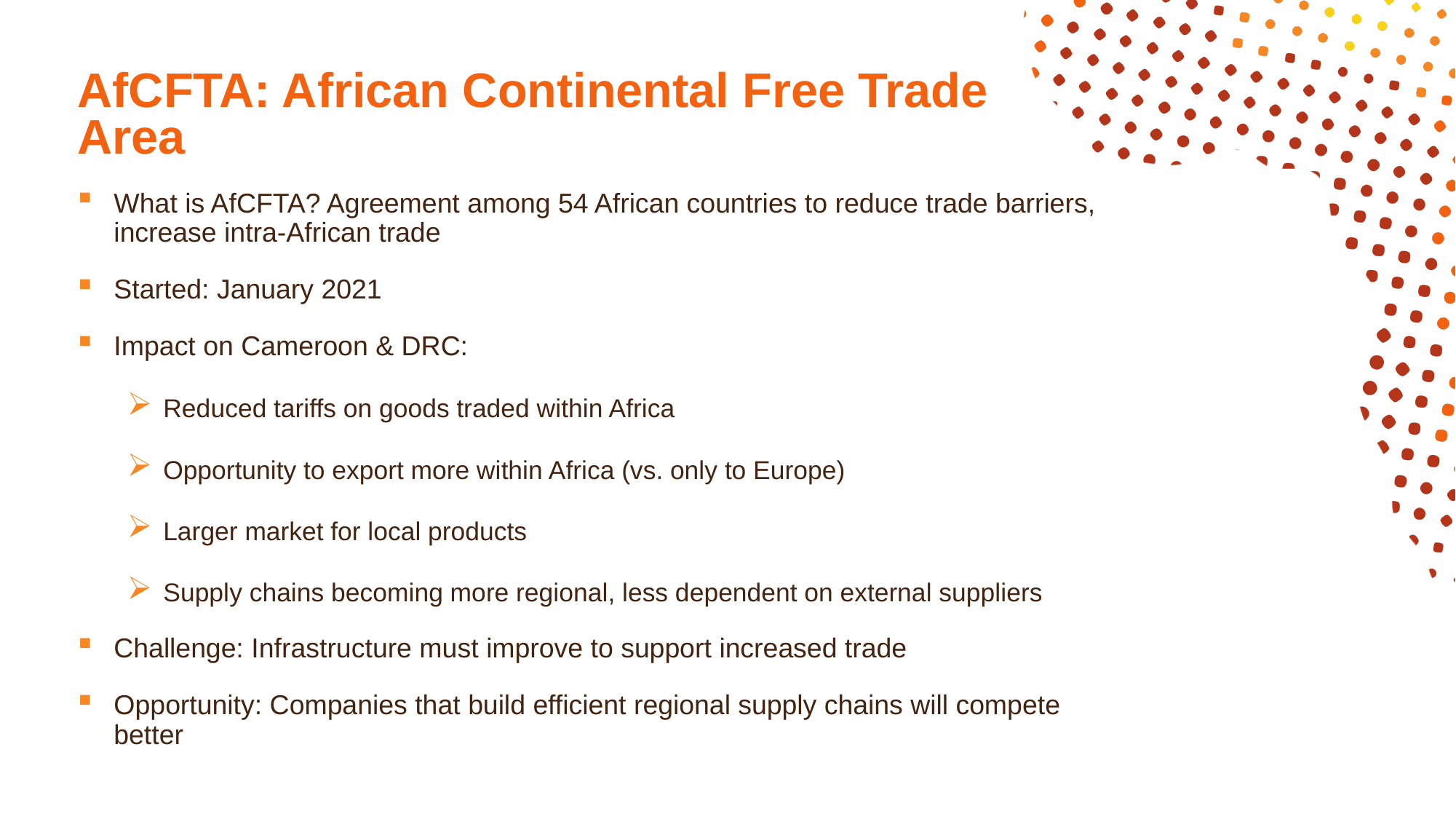

# AfCFTA: African Continental Free Trade Area
What is AfCFTA? Agreement among 54 African countries to reduce trade barriers, increase intra-African trade
Started: January 2021
Impact on Cameroon & DRC:
Reduced tariffs on goods traded within Africa
Opportunity to export more within Africa (vs. only to Europe)
Larger market for local products
Supply chains becoming more regional, less dependent on external suppliers
Challenge: Infrastructure must improve to support increased trade
Opportunity: Companies that build efficient regional supply chains will compete better